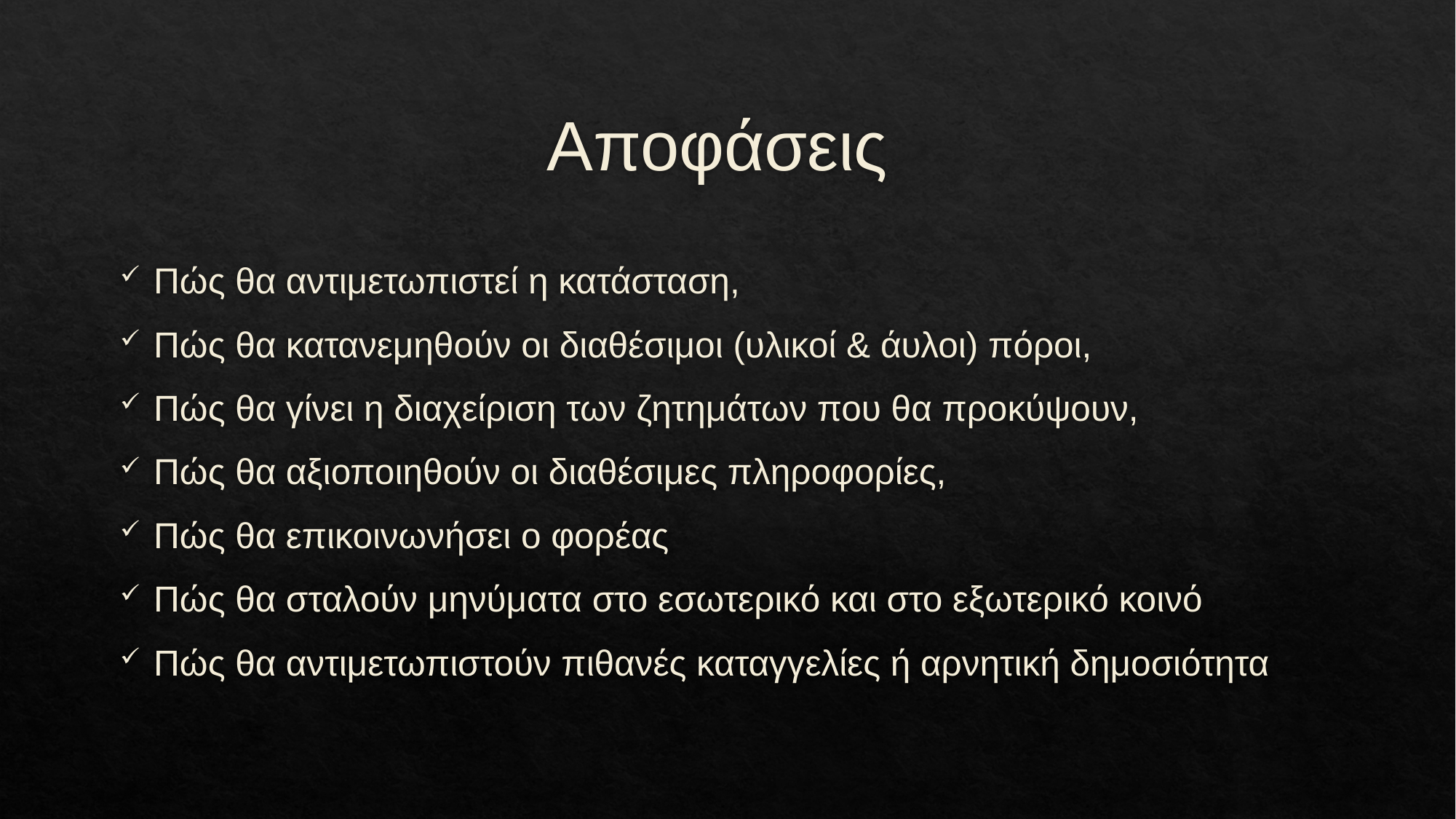

# Αποφάσεις
Πώς θα αντιμετωπιστεί η κατάσταση,
Πώς θα κατανεμηθούν οι διαθέσιμοι (υλικοί & άυλοι) πόροι,
Πώς θα γίνει η διαχείριση των ζητημάτων που θα προκύψουν,
Πώς θα αξιοποιηθούν οι διαθέσιμες πληροφορίες,
Πώς θα επικοινωνήσει ο φορέας
Πώς θα σταλούν μηνύματα στο εσωτερικό και στο εξωτερικό κοινό
Πώς θα αντιμετωπιστούν πιθανές καταγγελίες ή αρνητική δημοσιότητα